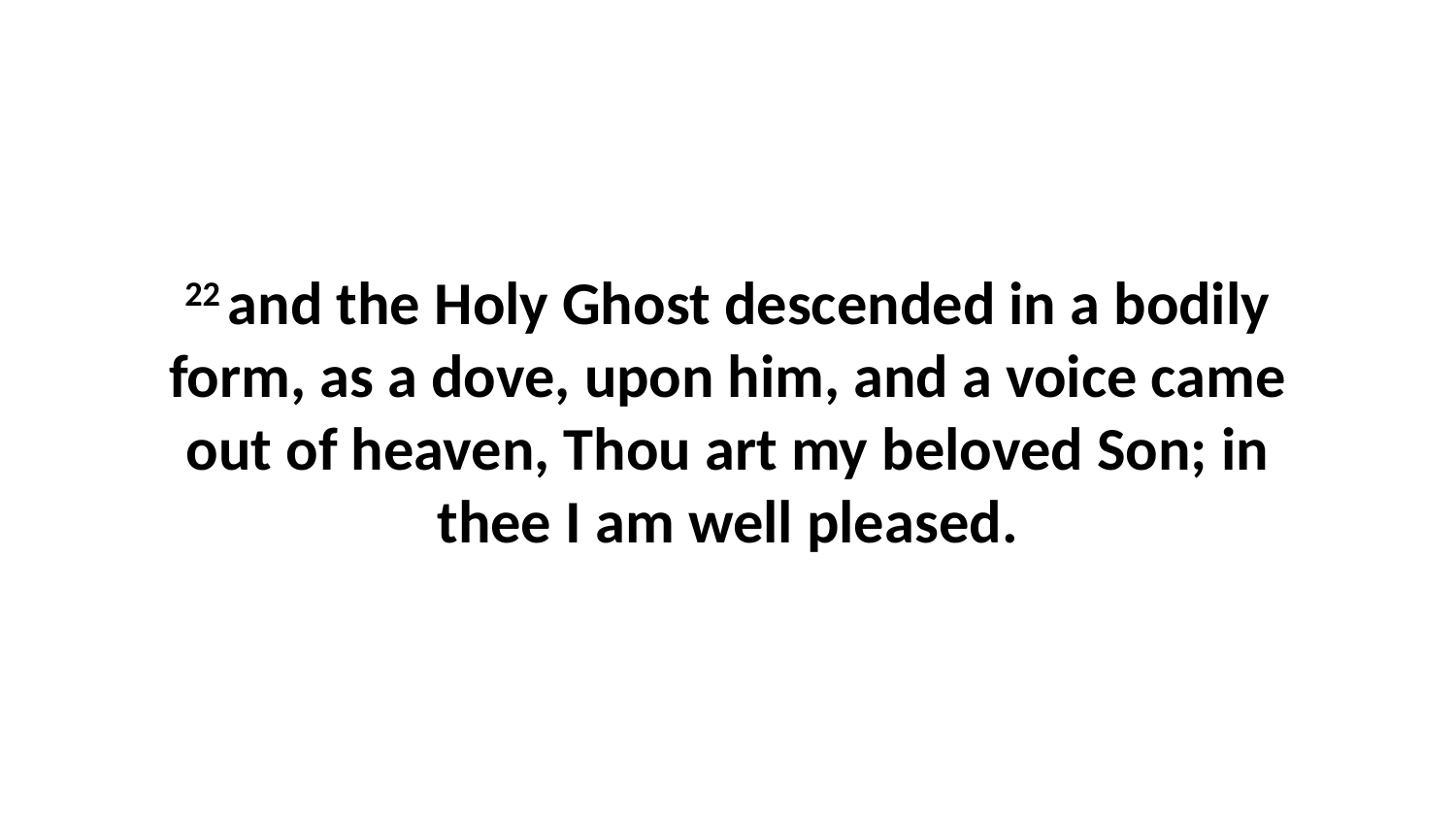

22 and the Holy Ghost descended in a bodily form, as a dove, upon him, and a voice came out of heaven, Thou art my beloved Son; in thee I am well pleased.